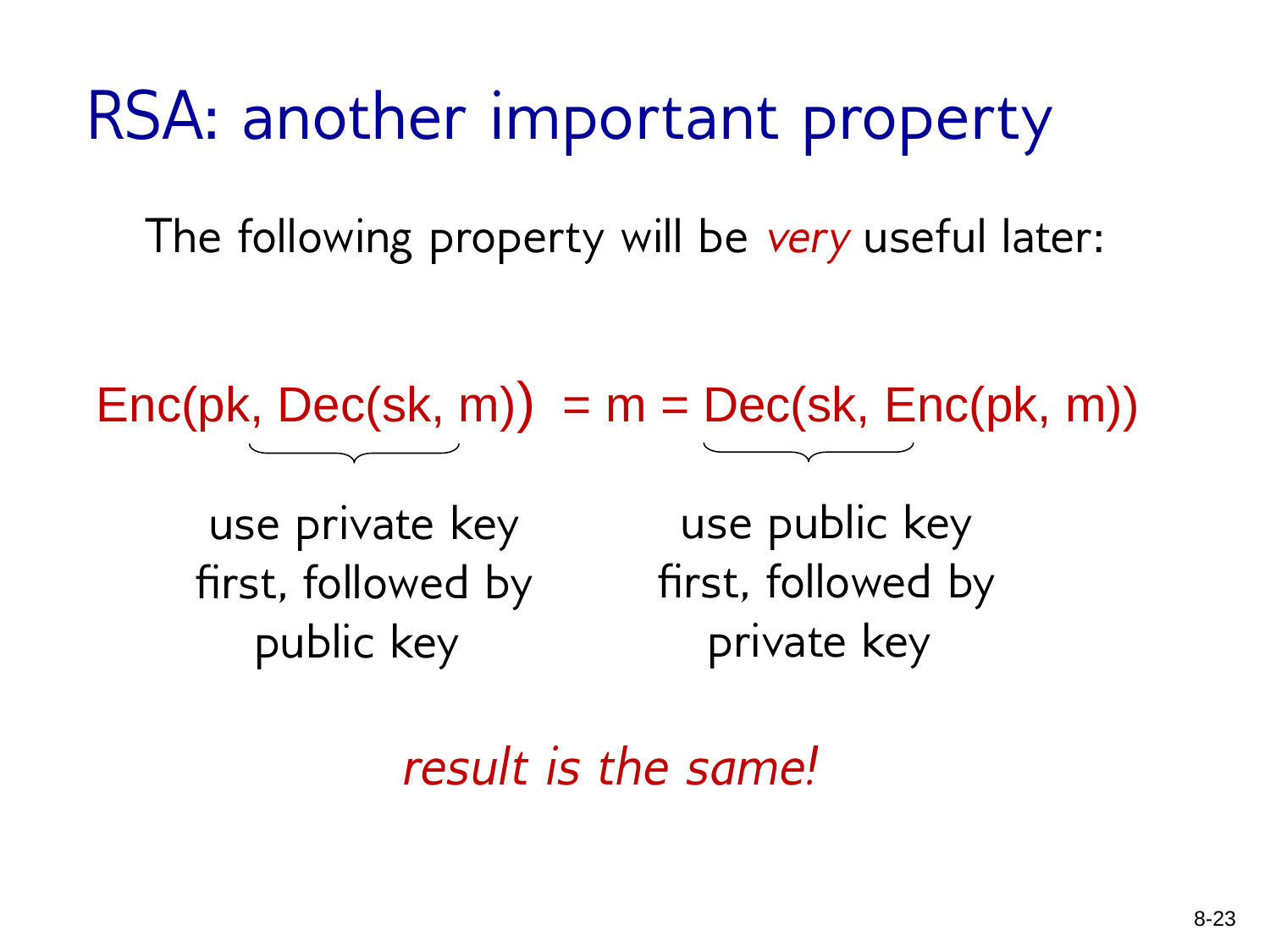

# RSA: another important property
The following property will be very useful later:

Enc(pk, Dec(sk, m))  = m = Dec(sk, Enc(pk, m))
use public key first, followed by private key
use private key first, followed by public key
result is the same!